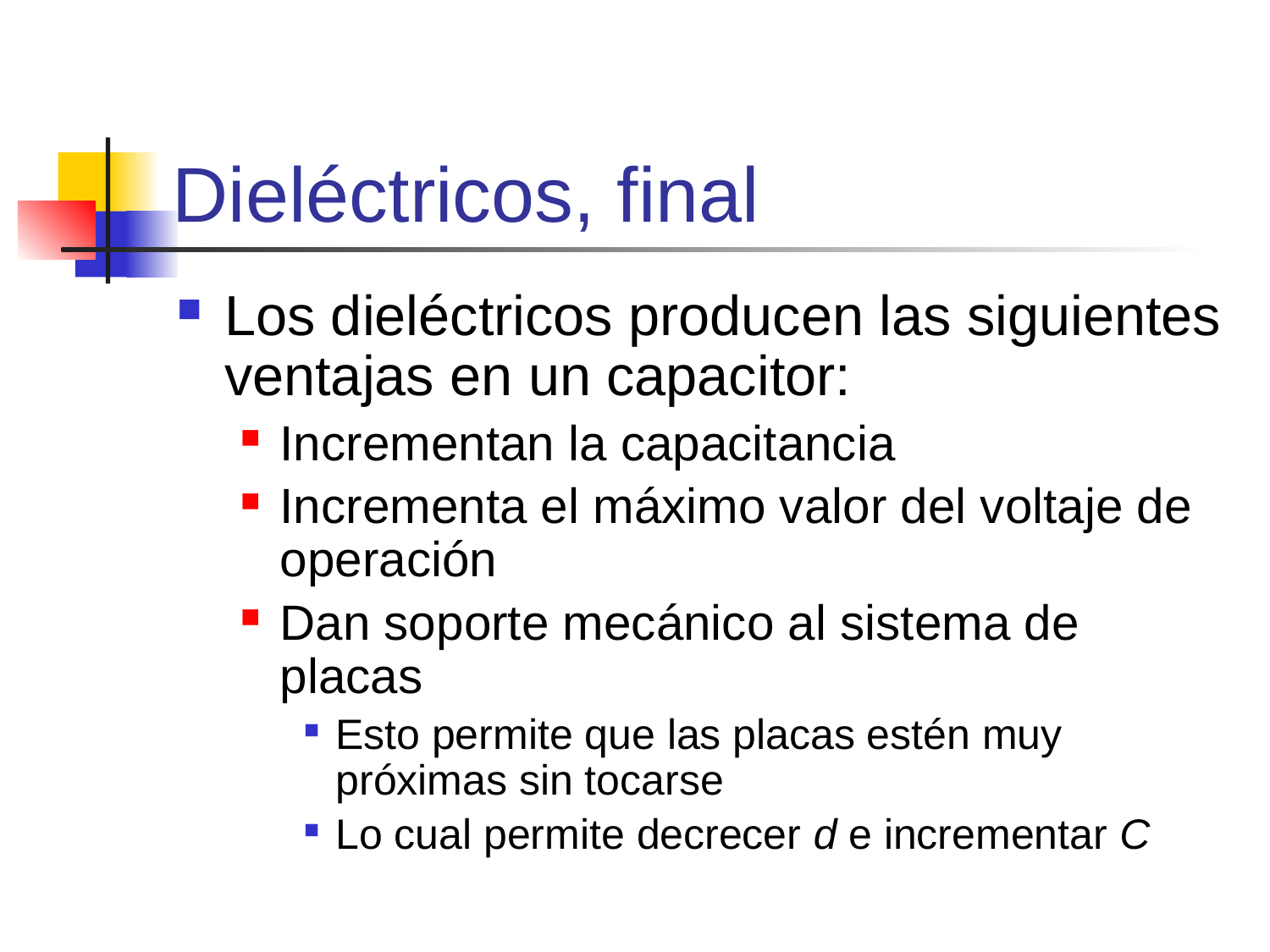

# Dieléctricos, final
Los dieléctricos producen las siguientes ventajas en un capacitor:
Incrementan la capacitancia
Incrementa el máximo valor del voltaje de operación
Dan soporte mecánico al sistema de placas
Esto permite que las placas estén muy próximas sin tocarse
Lo cual permite decrecer d e incrementar C